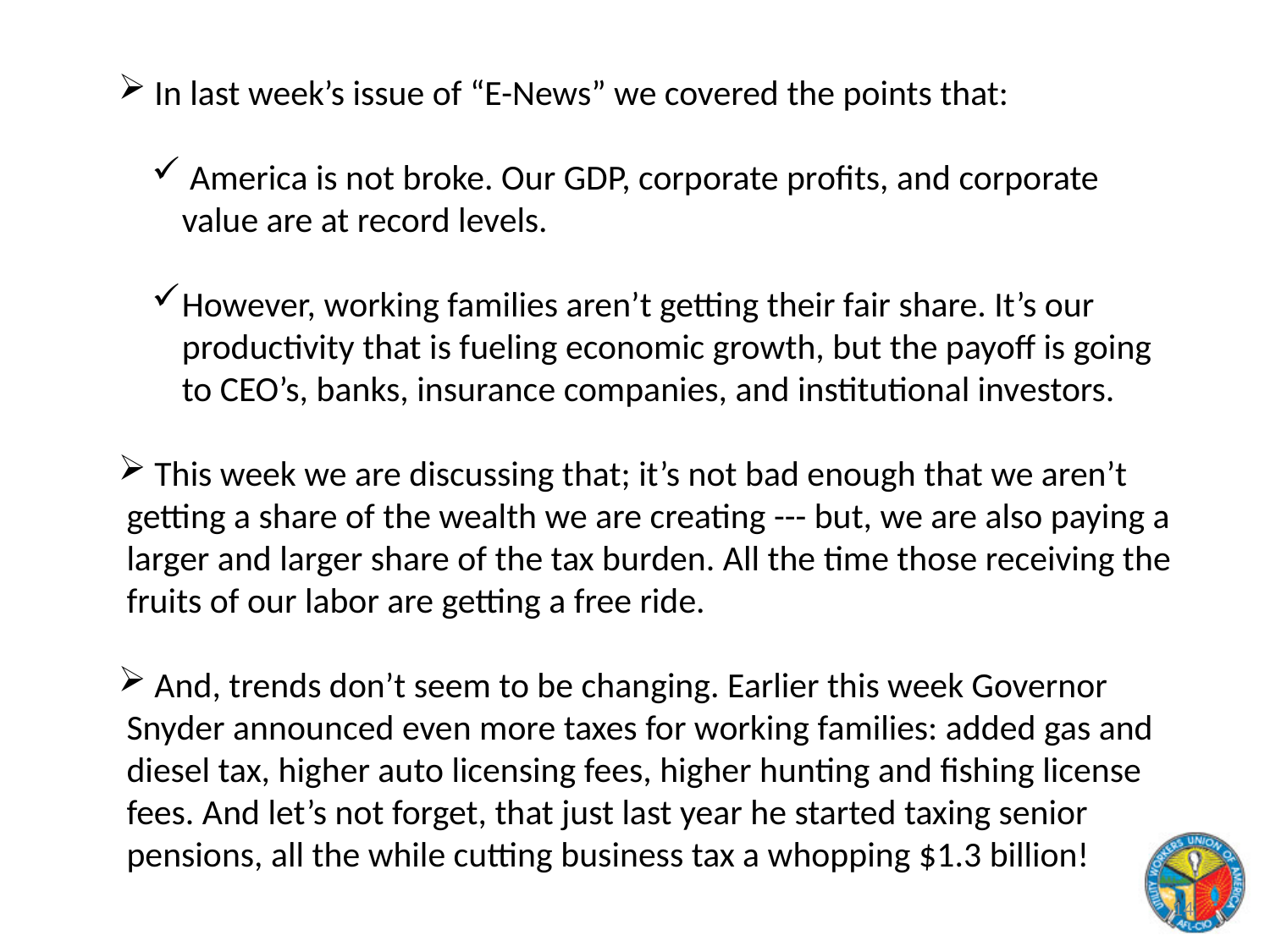

In last week’s issue of “E-News” we covered the points that:

 America is not broke. Our GDP, corporate profits, and corporate value are at record levels.

However, working families aren’t getting their fair share. It’s our productivity that is fueling economic growth, but the payoff is going to CEO’s, banks, insurance companies, and institutional investors.

 This week we are discussing that; it’s not bad enough that we aren’t getting a share of the wealth we are creating --- but, we are also paying a larger and larger share of the tax burden. All the time those receiving the fruits of our labor are getting a free ride.

 And, trends don’t seem to be changing. Earlier this week Governor Snyder announced even more taxes for working families: added gas and diesel tax, higher auto licensing fees, higher hunting and fishing license fees. And let’s not forget, that just last year he started taxing senior pensions, all the while cutting business tax a whopping $1.3 billion!
14